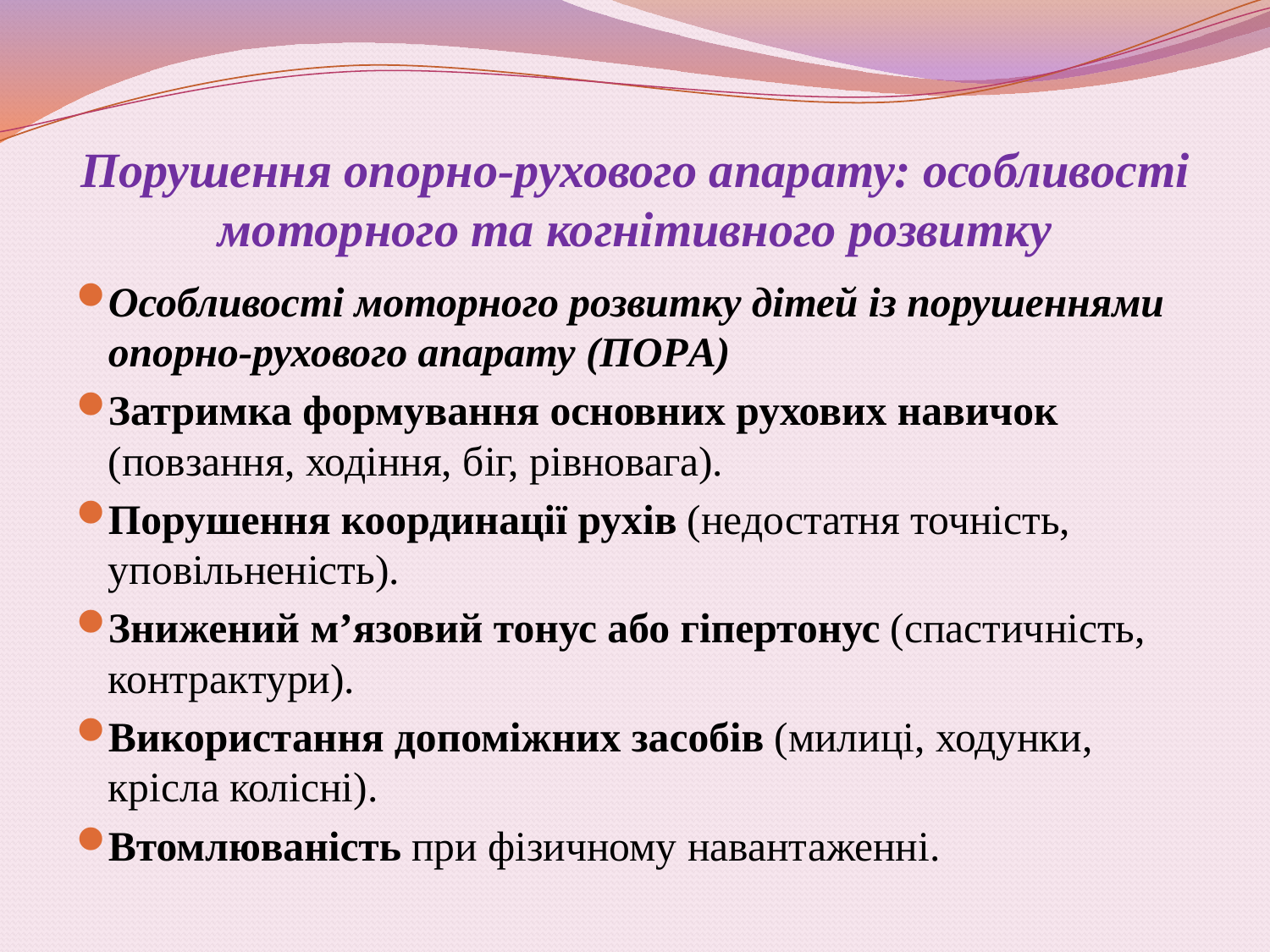

# Порушення опорно-рухового апарату: особливості моторного та когнітивного розвитку
Особливості моторного розвитку дітей із порушеннями опорно-рухового апарату (ПОРА)
Затримка формування основних рухових навичок (повзання, ходіння, біг, рівновага).
Порушення координації рухів (недостатня точність, уповільненість).
Знижений м’язовий тонус або гіпертонус (спастичність, контрактури).
Використання допоміжних засобів (милиці, ходунки, крісла колісні).
Втомлюваність при фізичному навантаженні.